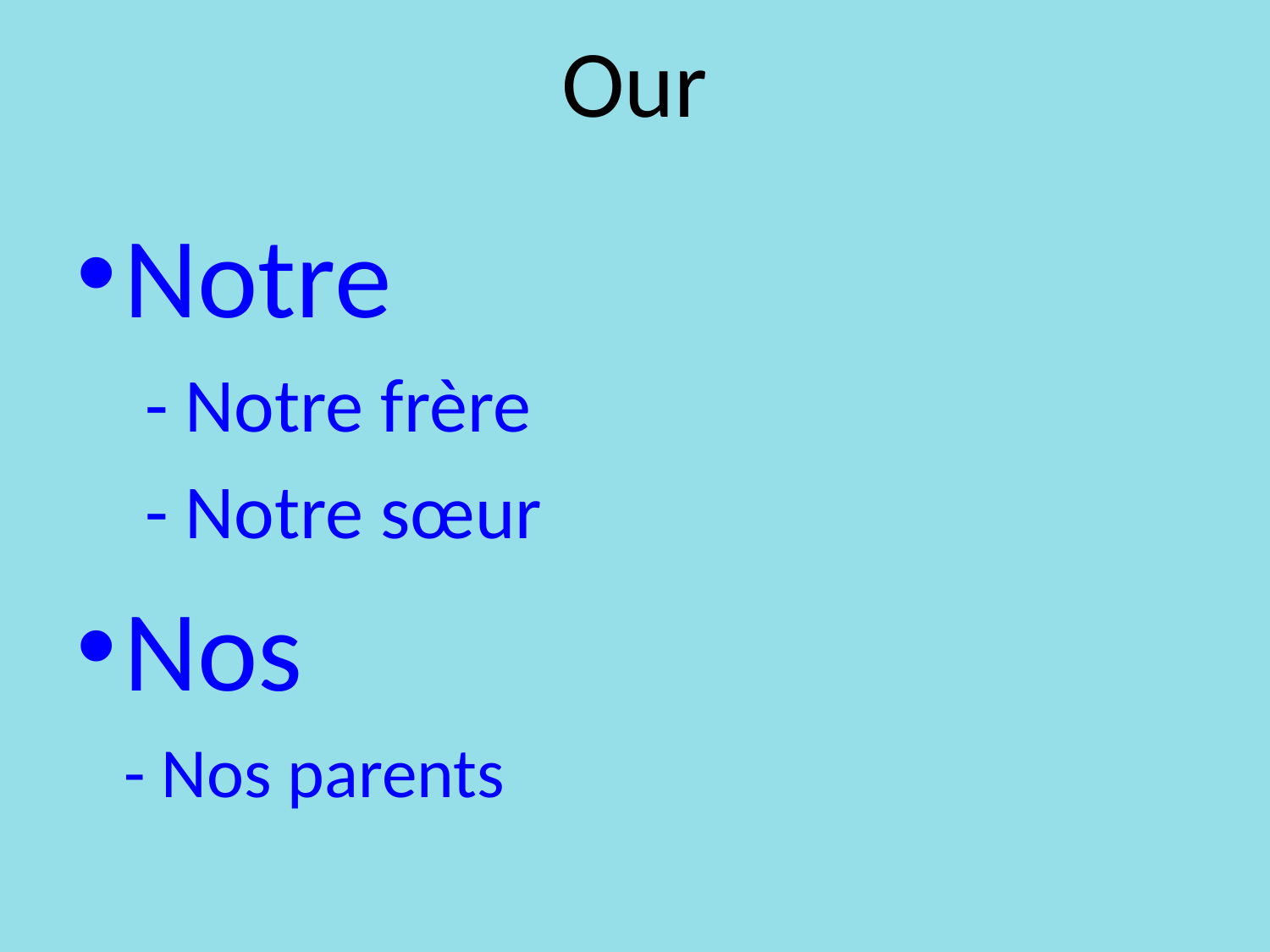

# Our
Notre
    - Notre frère
    - Notre sœur
Nos
   - Nos parents